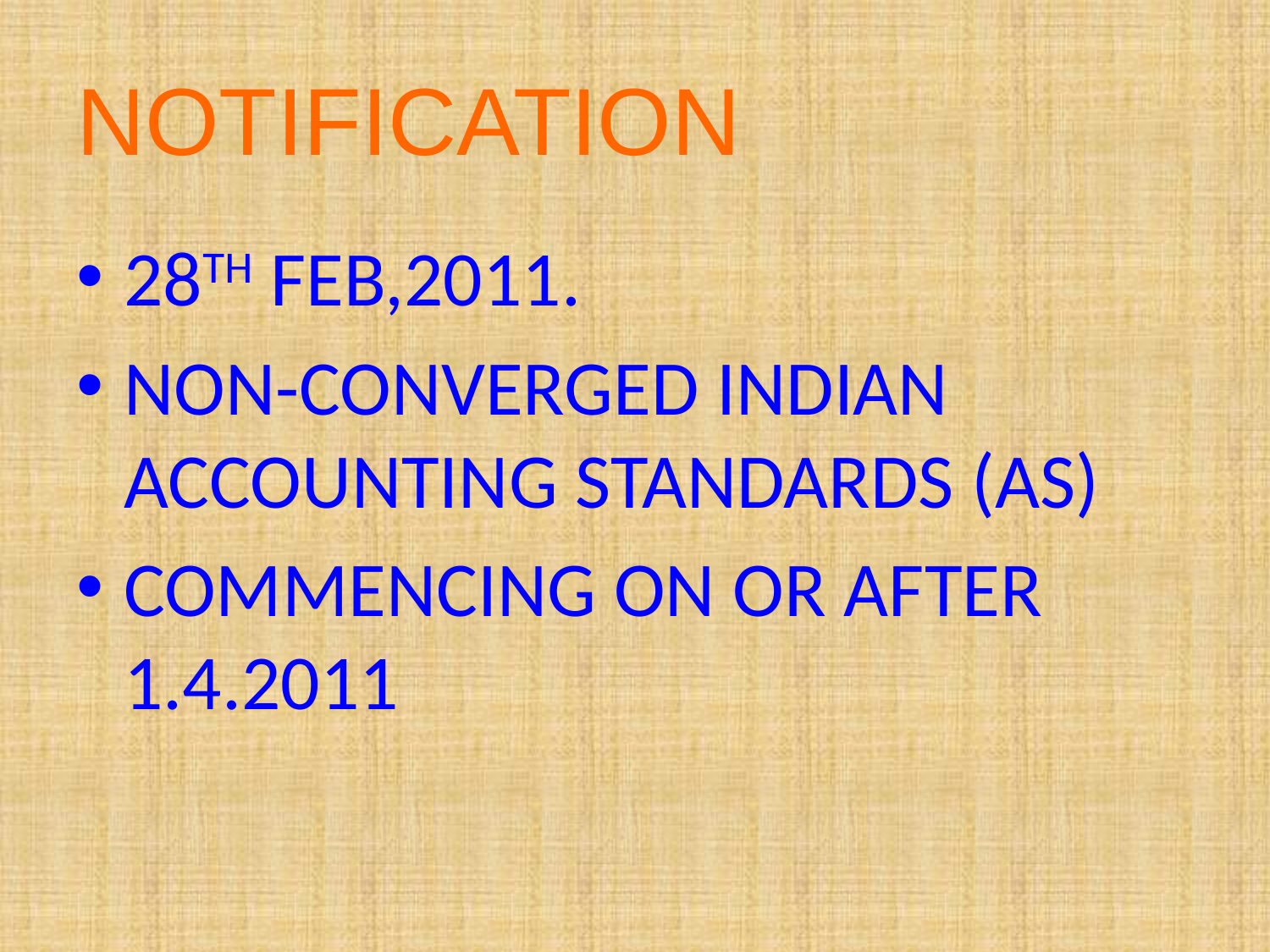

# NOTIFICATION
28TH FEB,2011.
NON-CONVERGED INDIAN ACCOUNTING STANDARDS (AS)
COMMENCING ON OR AFTER 1.4.2011